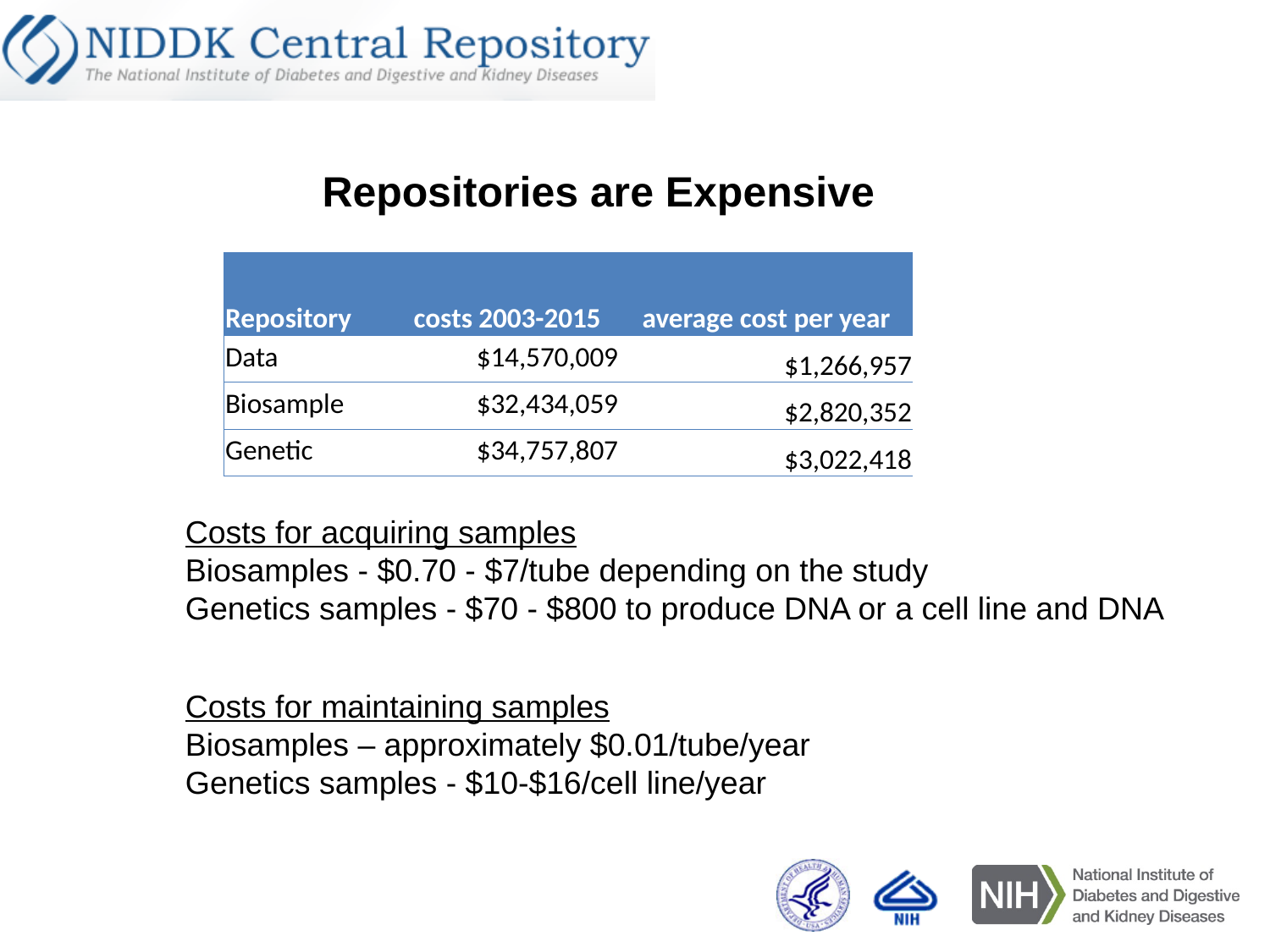

Repositories are Expensive
| Repository | costs 2003-2015 | average cost per year |
| --- | --- | --- |
| Data | $14,570,009 | $1,266,957 |
| Biosample | $32,434,059 | $2,820,352 |
| Genetic | $34,757,807 | $3,022,418 |
Costs for acquiring samples
Biosamples - $0.70 - $7/tube depending on the study
Genetics samples - $70 - $800 to produce DNA or a cell line and DNA
Costs for maintaining samples
Biosamples – approximately $0.01/tube/year
Genetics samples - $10-$16/cell line/year